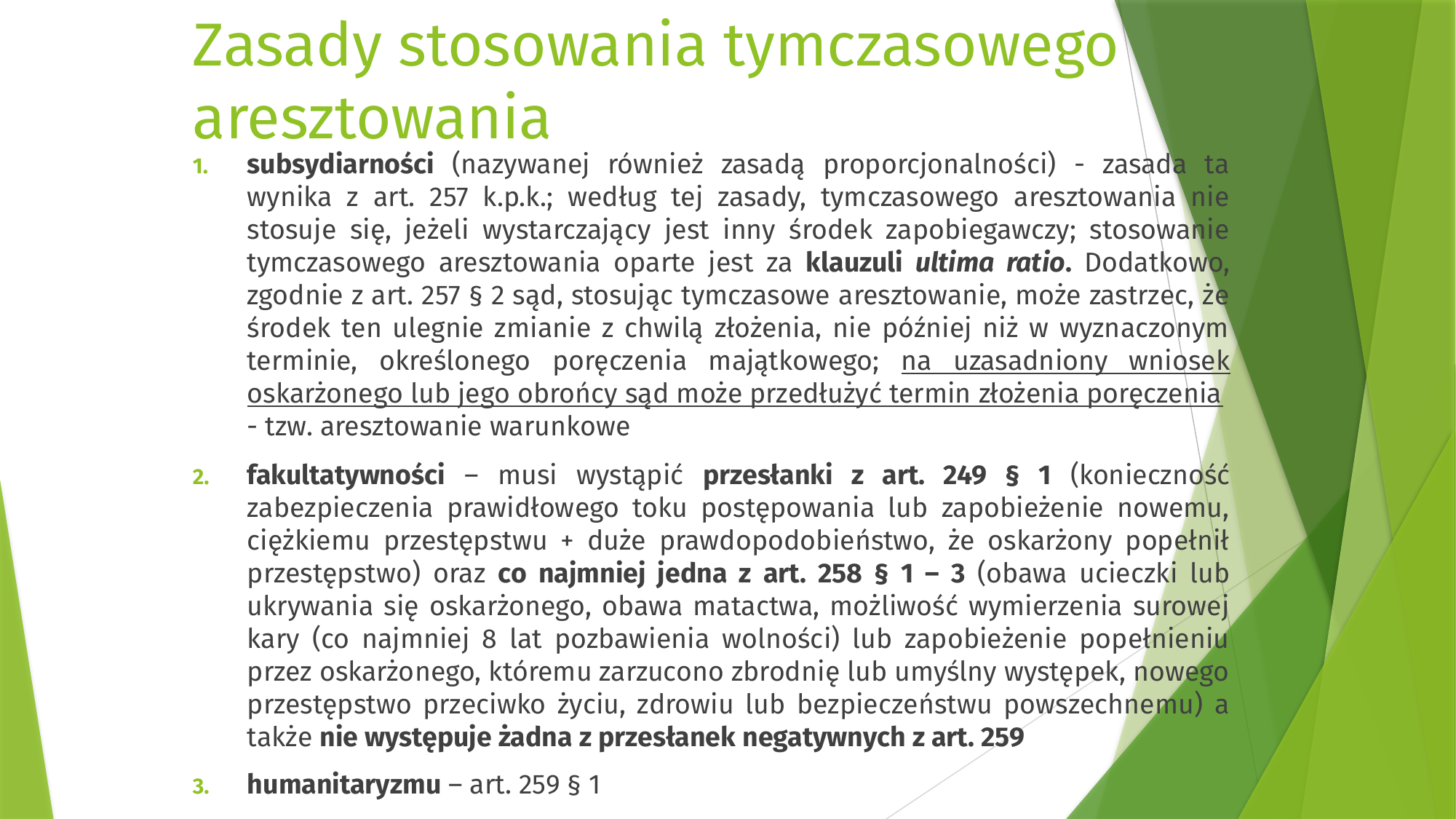

# Zasady stosowania tymczasowego aresztowania
subsydiarności (nazywanej również zasadą proporcjonalności) - zasada ta wynika z art. 257 k.p.k.; według tej zasady, tymczasowego aresztowania nie stosuje się, jeżeli wystarczający jest inny środek zapobiegawczy; stosowanie tymczasowego aresztowania oparte jest za klauzuli ultima ratio. Dodatkowo, zgodnie z art. 257 § 2 sąd, stosując tymczasowe aresztowanie, może zastrzec, że środek ten ulegnie zmianie z chwilą złożenia, nie później niż w wyznaczonym terminie, określonego poręczenia majątkowego; na uzasadniony wniosek oskarżonego lub jego obrońcy sąd może przedłużyć termin złożenia poręczenia  - tzw. aresztowanie warunkowe
fakultatywności – musi wystąpić przesłanki z art. 249 § 1 (konieczność zabezpieczenia prawidłowego toku postępowania lub zapobieżenie nowemu, ciężkiemu przestępstwu + duże prawdopodobieństwo, że oskarżony popełnił przestępstwo) oraz co najmniej jedna z art. 258 § 1 – 3 (obawa ucieczki lub ukrywania się oskarżonego, obawa matactwa, możliwość wymierzenia surowej kary (co najmniej 8 lat pozbawienia wolności) lub zapobieżenie popełnieniu przez oskarżonego, któremu zarzucono zbrodnię lub umyślny występek, nowego przestępstwo przeciwko życiu, zdrowiu lub bezpieczeństwu powszechnemu) a także nie występuje żadna z przesłanek negatywnych z art. 259
humanitaryzmu – art. 259 § 1